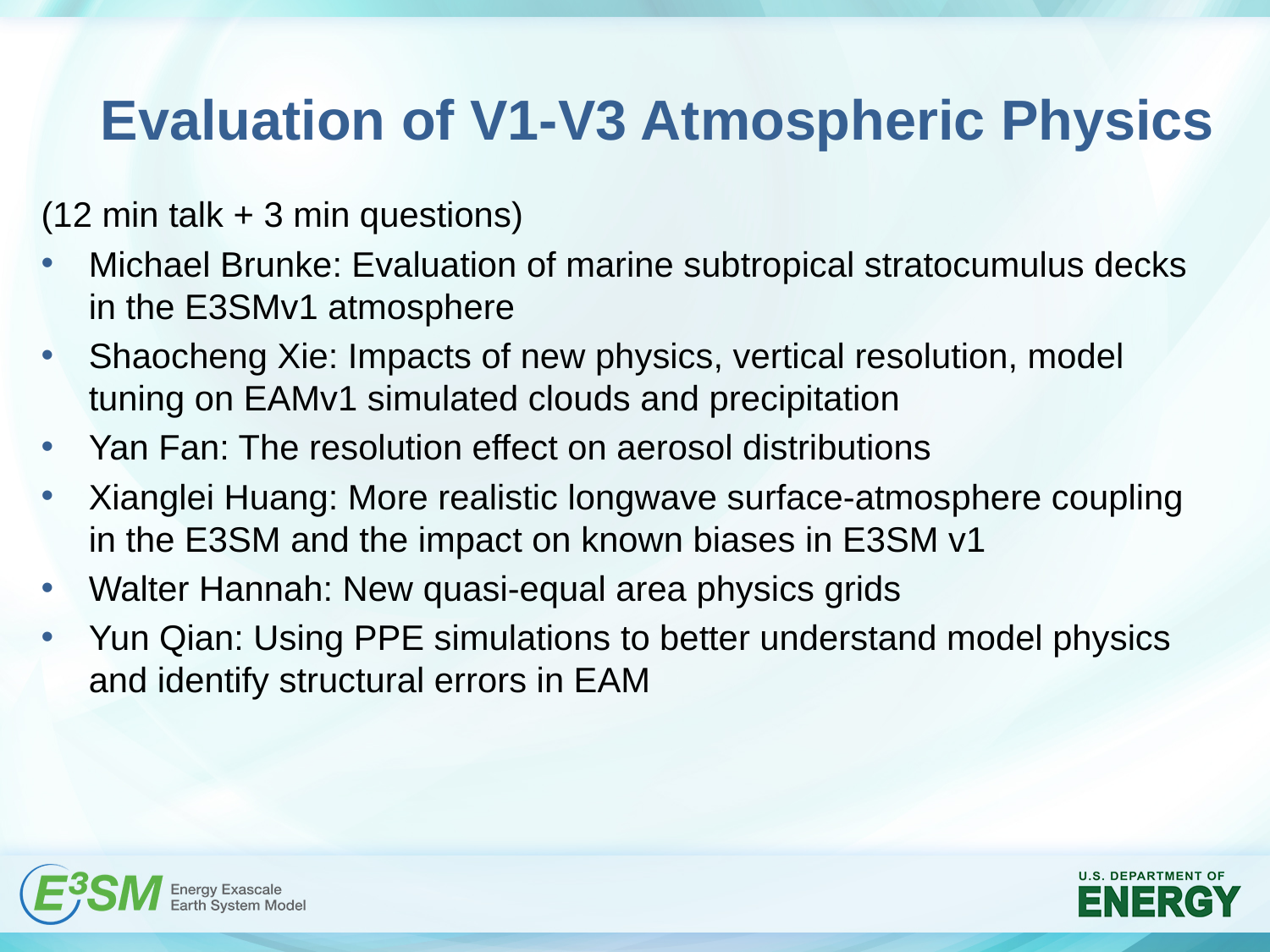

# Evaluation of V1-V3 Atmospheric Physics
(12 min talk + 3 min questions)
Michael Brunke: Evaluation of marine subtropical stratocumulus decks in the E3SMv1 atmosphere
Shaocheng Xie: Impacts of new physics, vertical resolution, model tuning on EAMv1 simulated clouds and precipitation
Yan Fan: The resolution effect on aerosol distributions
Xianglei Huang: More realistic longwave surface-atmosphere coupling in the E3SM and the impact on known biases in E3SM v1
Walter Hannah: New quasi-equal area physics grids
Yun Qian: Using PPE simulations to better understand model physics and identify structural errors in EAM